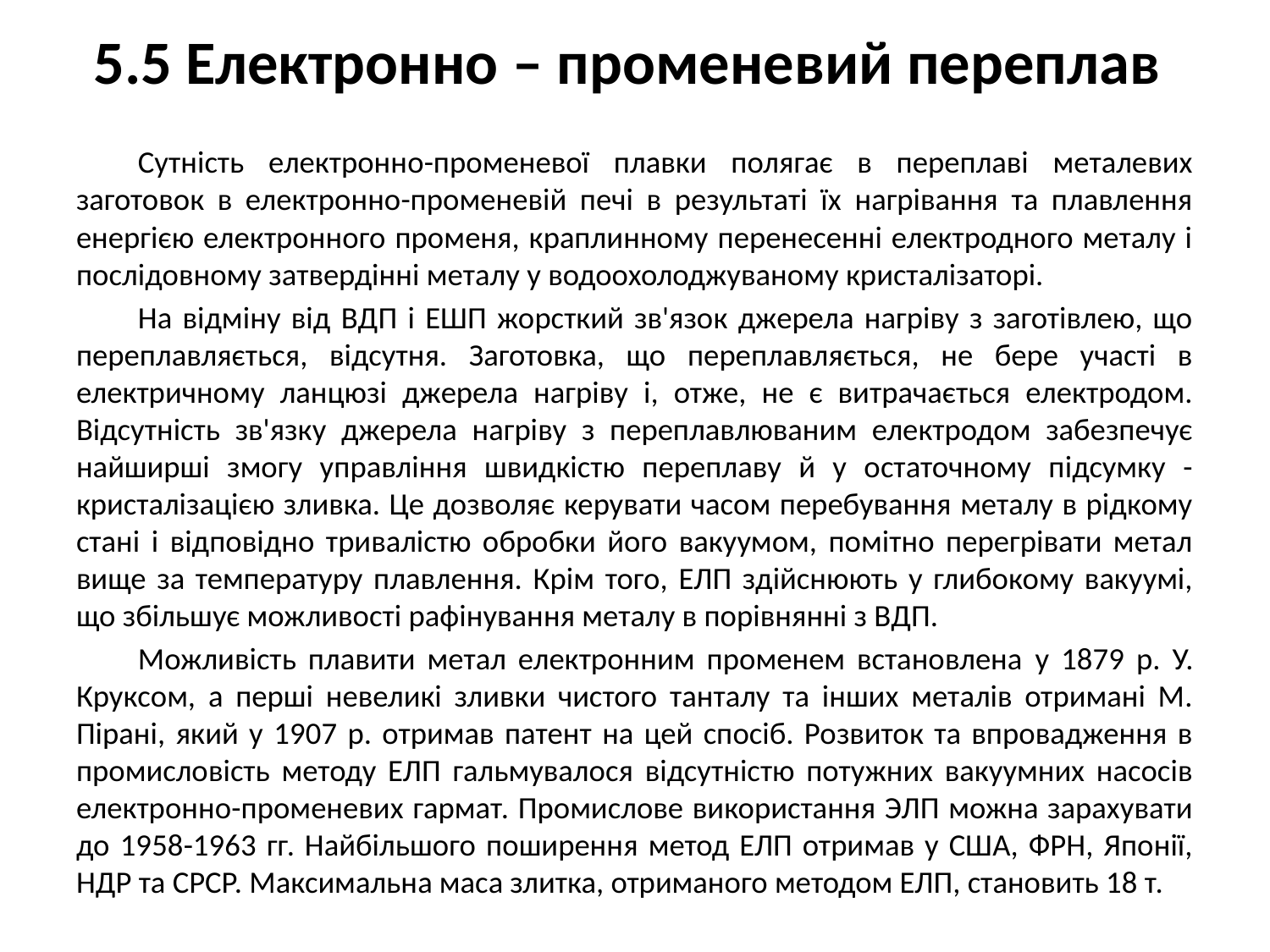

# 5.5 Електронно – променевий переплав
Сутність електронно-променевої плавки полягає в переплаві металевих заготовок в електронно-променевій печі в результаті їх нагрівання та плавлення енергією електронного променя, краплинному перенесенні електродного металу і послідовному затвердінні металу у водоохолоджуваному кристалізаторі.
На відміну від ВДП і ЕШП жорсткий зв'язок джерела нагріву з заготівлею, що переплавляється, відсутня. Заготовка, що переплавляється, не бере участі в електричному ланцюзі джерела нагріву і, отже, не є витрачається електродом. Відсутність зв'язку джерела нагріву з переплавлюваним електродом забезпечує найширші змогу управління швидкістю переплаву й у остаточному підсумку - кристалізацією зливка. Це дозволяє керувати часом перебування металу в рідкому стані і відповідно тривалістю обробки його вакуумом, помітно перегрівати метал вище за температуру плавлення. Крім того, ЕЛП здійснюють у глибокому вакуумі, що збільшує можливості рафінування металу в порівнянні з ВДП.
Можливість плавити метал електронним променем встановлена ​​у 1879 р. У. Круксом, а перші невеликі зливки чистого танталу та інших металів отримані М. Пірані, який у 1907 р. отримав патент на цей спосіб. Розвиток та впровадження в промисловість методу ЕЛП гальмувалося відсутністю потужних вакуумних насосів електронно-променевих гармат. Промислове використання ЭЛП можна зарахувати до 1958-1963 гг. Найбільшого поширення метод ЕЛП отримав у США, ФРН, Японії, НДР та СРСР. Максимальна маса злитка, отриманого методом ЕЛП, становить 18 т.